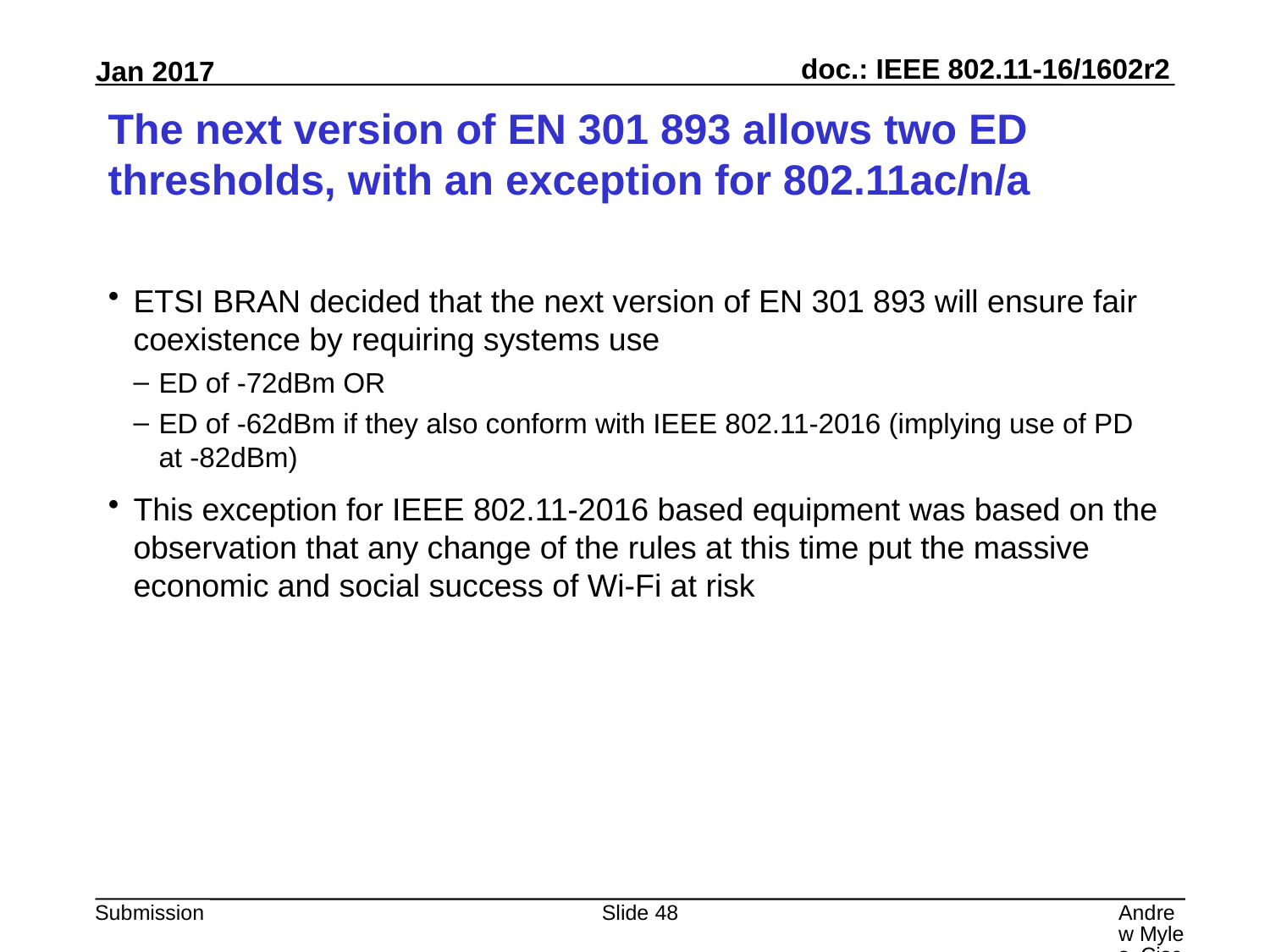

# The next version of EN 301 893 allows two ED thresholds, with an exception for 802.11ac/n/a
ETSI BRAN decided that the next version of EN 301 893 will ensure fair coexistence by requiring systems use
ED of -72dBm OR
ED of -62dBm if they also conform with IEEE 802.11-2016 (implying use of PD at -82dBm)
This exception for IEEE 802.11-2016 based equipment was based on the observation that any change of the rules at this time put the massive economic and social success of Wi-Fi at risk
Slide 48
Andrew Myles, Cisco